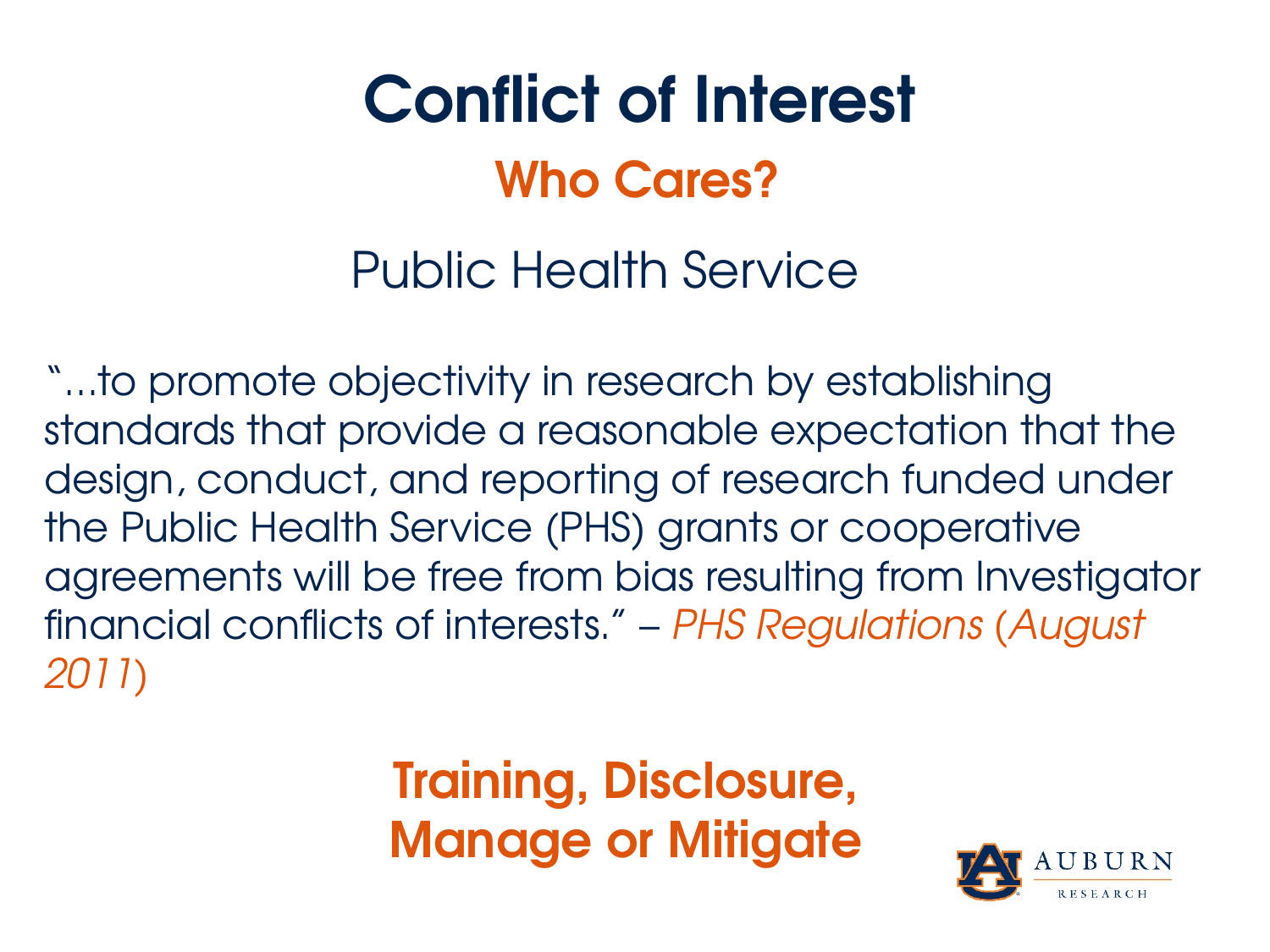

Conflict of Interest
Who Cares?
Public Health Service
“…to promote objectivity in research by establishing standards that provide a reasonable expectation that the design, conduct, and reporting of research funded under the Public Health Service (PHS) grants or cooperative agreements will be free from bias resulting from Investigator financial conflicts of interests.” – PHS Regulations (August 2011)

Training, Disclosure, Manage or Mitigate